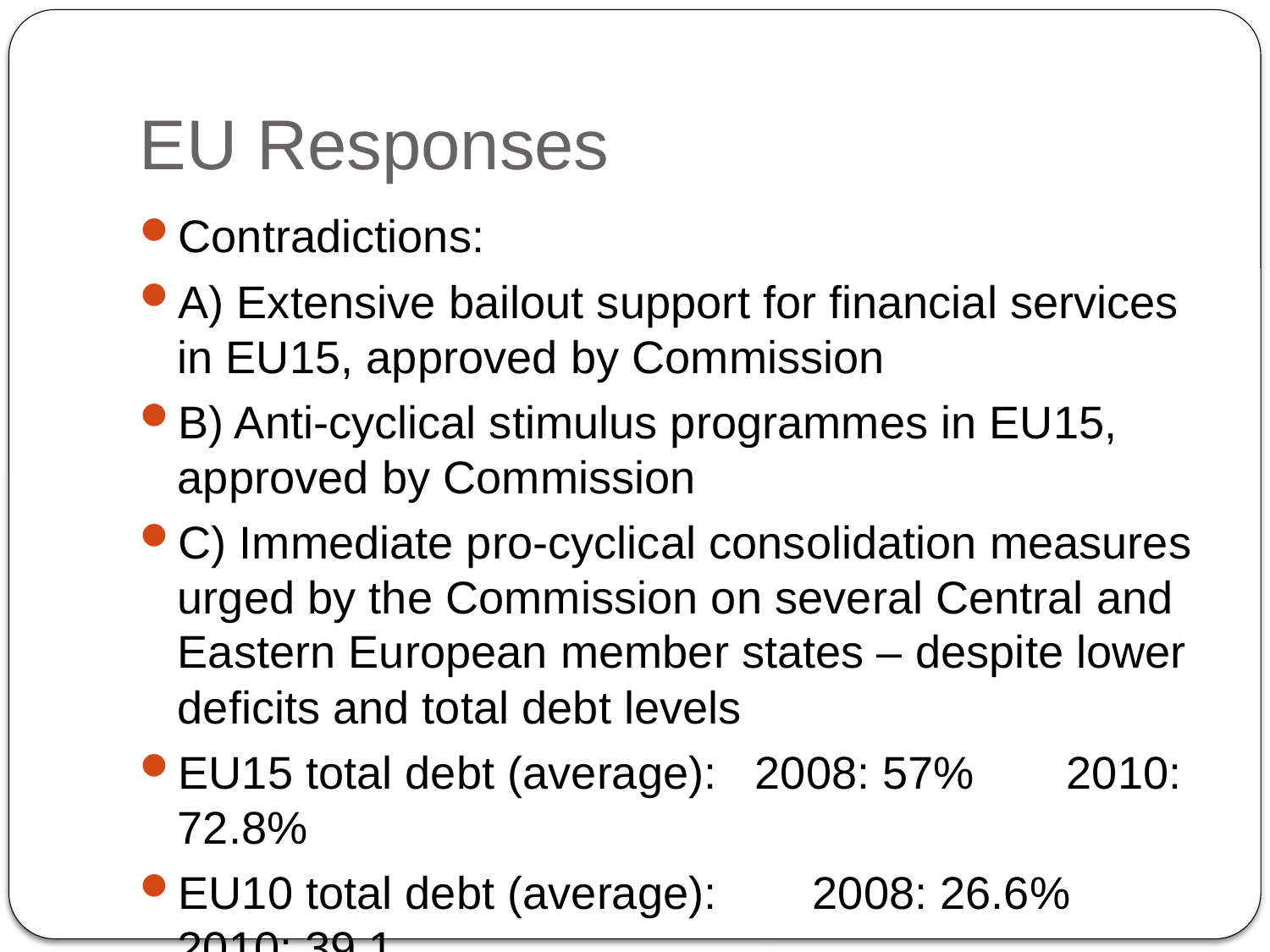

# EU Responses
Contradictions:
A) Extensive bailout support for financial services in EU15, approved by Commission
B) Anti-cyclical stimulus programmes in EU15, approved by Commission
C) Immediate pro-cyclical consolidation measures urged by the Commission on several Central and Eastern European member states – despite lower deficits and total debt levels
EU15 total debt (average):   2008: 57%	2010: 72.8%
EU10 total debt (average): 	2008: 26.6%	2010: 39.1
Knock-on effects of Brussels’ inconsistency >>>>